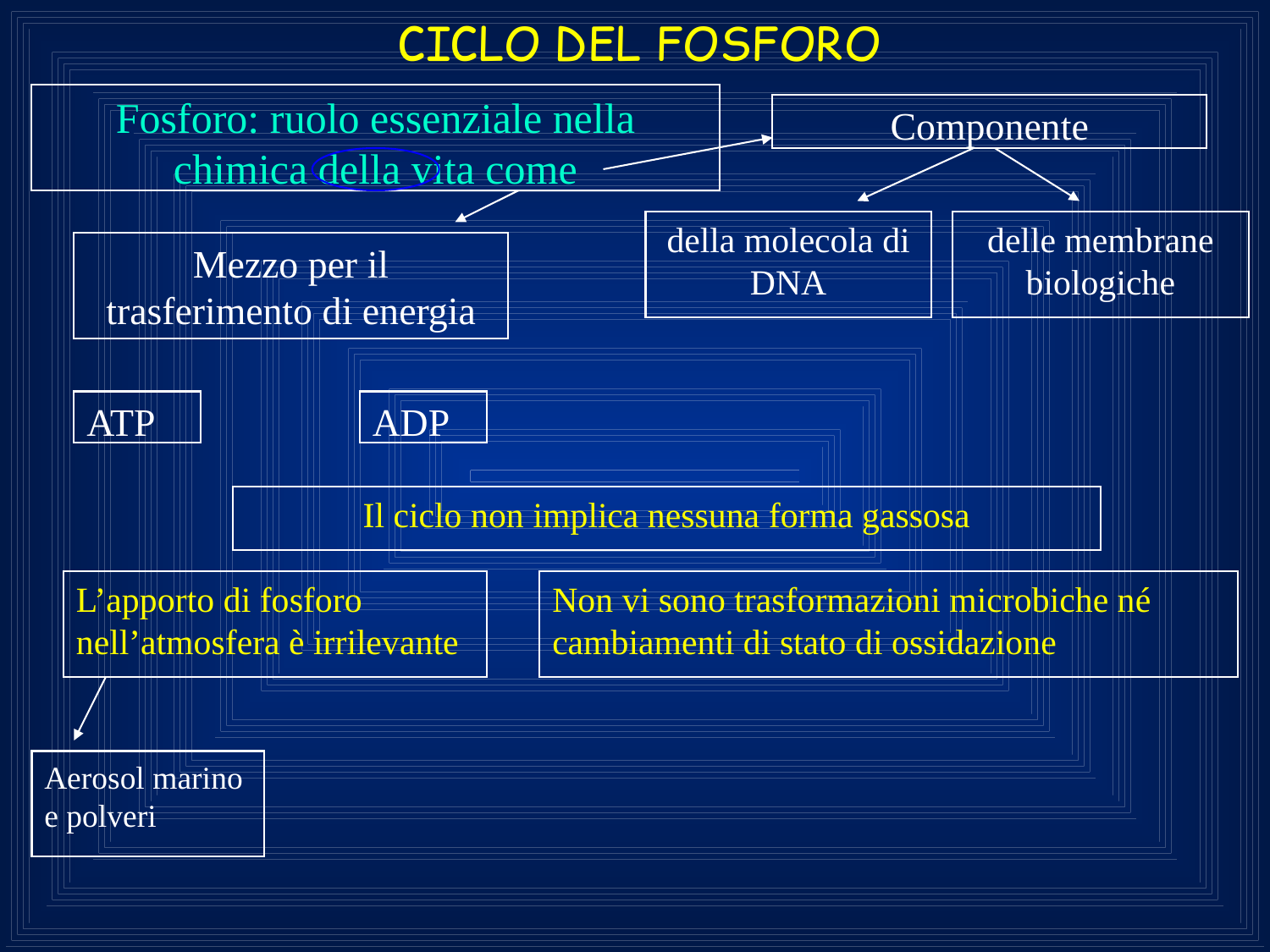

CICLO DEL FOSFORO
Fosforo: ruolo essenziale nella chimica della vita come
Componente

della molecola di DNA
delle membrane biologiche
Mezzo per il trasferimento di energia
ATP
ADP
Il ciclo non implica nessuna forma gassosa
L’apporto di fosforo nell’atmosfera è irrilevante
Non vi sono trasformazioni microbiche né cambiamenti di stato di ossidazione

Aerosol marino e polveri